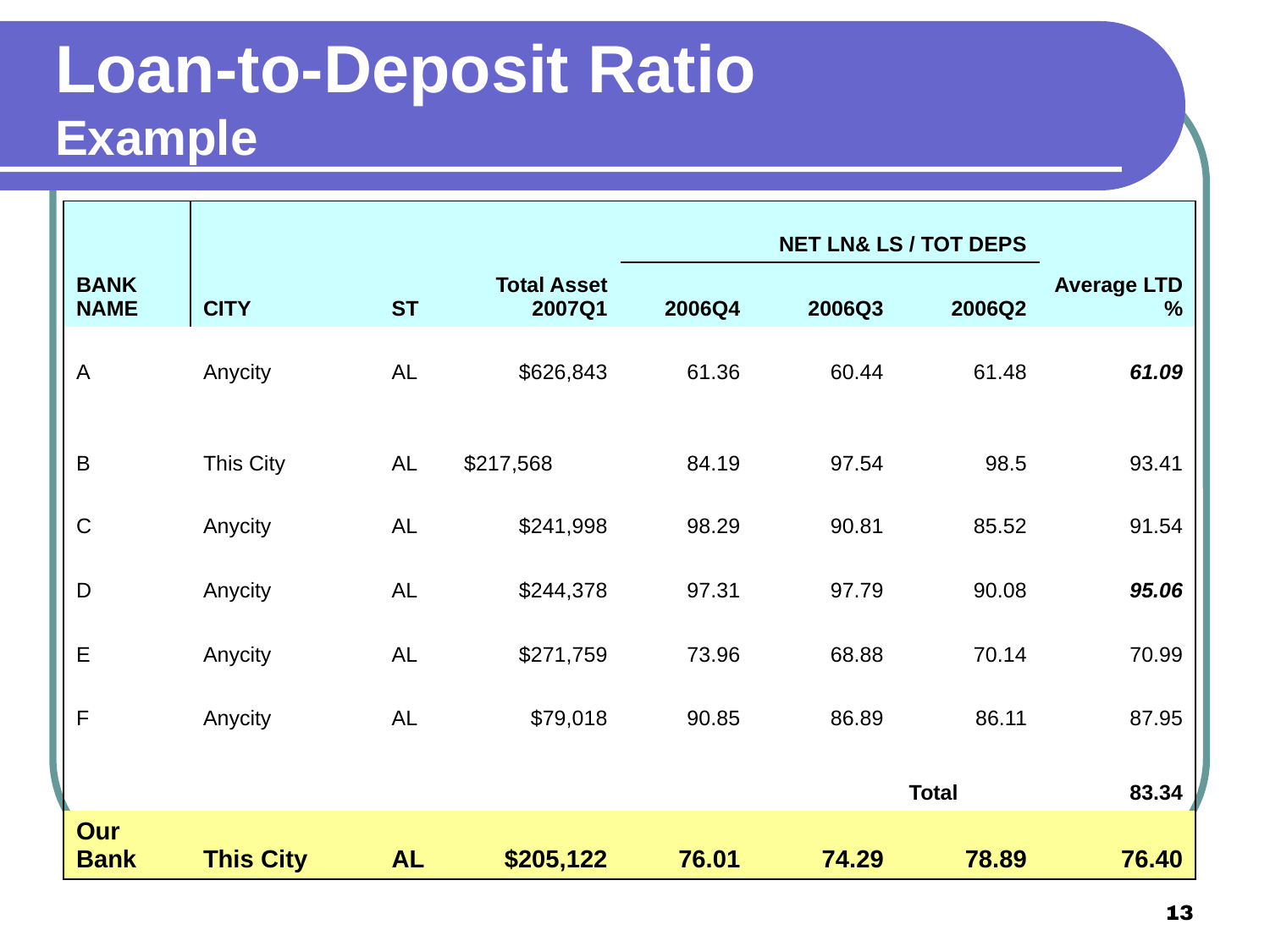

# Loan-to-Deposit Ratio Example
| BANK NAME | CITY | ST | Total Asset 2007Q1 | NET LN& LS / TOT DEPS |  |  | Average LTD % |
| --- | --- | --- | --- | --- | --- | --- | --- |
|  |  |  |  | 2006Q4 | 2006Q3 | 2006Q2 |  |
| A | Anycity | AL | $626,843 | 61.36 | 60.44 | 61.48 | 61.09 |
| B | This City | AL | $217,568 | 84.19 | 97.54 | 98.5 | 93.41 |
| C | Anycity | AL | $241,998 | 98.29 | 90.81 | 85.52 | 91.54 |
| D | Anycity | AL | $244,378 | 97.31 | 97.79 | 90.08 | 95.06 |
| E | Anycity | AL | $271,759 | 73.96 | 68.88 | 70.14 | 70.99 |
| F | Anycity | AL | $79,018 | 90.85 | 86.89 | 86.11 | 87.95 |
|  |  |  |  |  |  | Total | 83.34 |
| Our Bank | This City | AL | $205,122 | 76.01 | 74.29 | 78.89 | 76.40 |
13